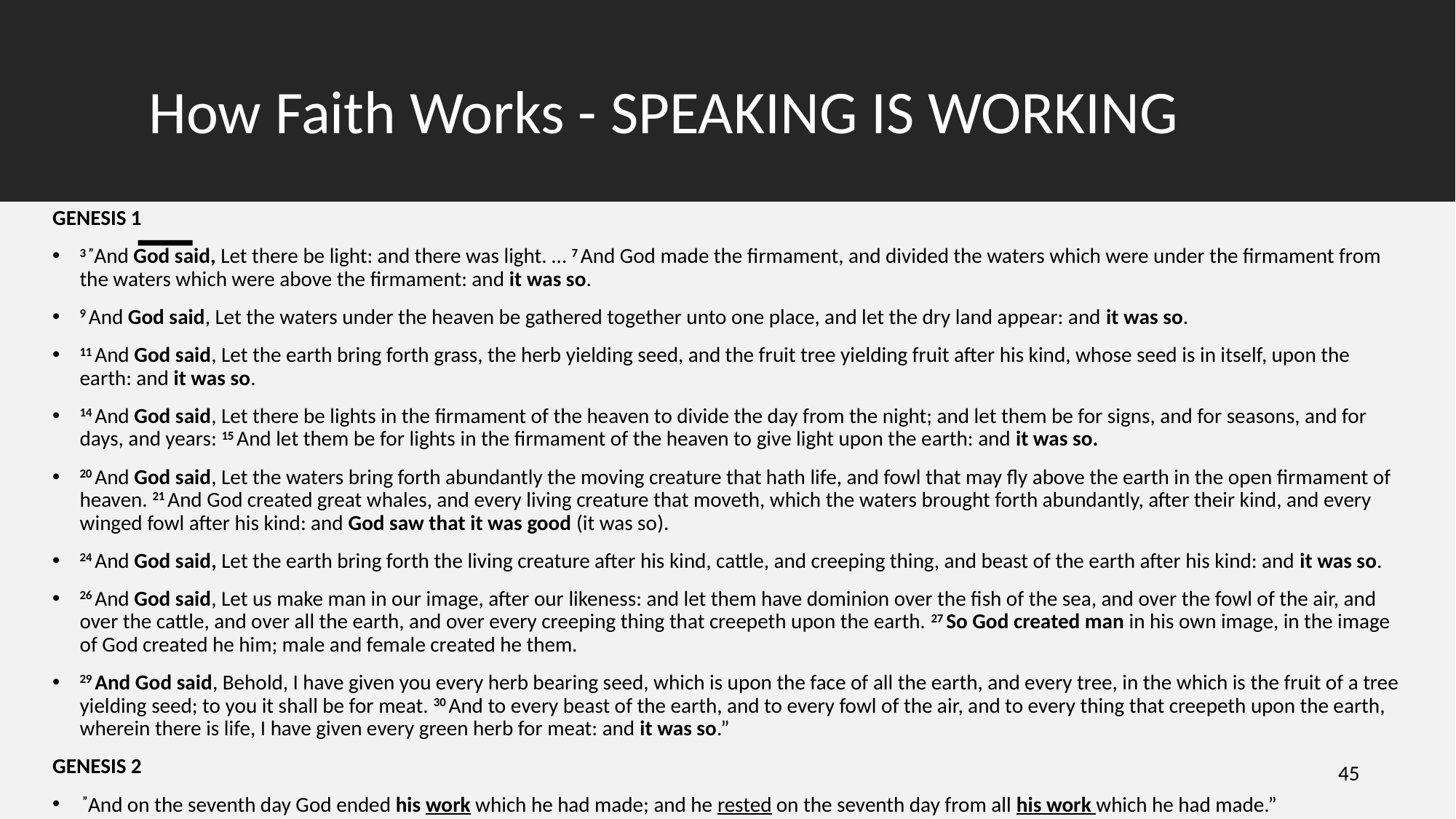

# How Faith Works - SPEAKING IS WORKING

GENESIS 1
3 ”And God said, Let there be light: and there was light. … 7 And God made the firmament, and divided the waters which were under the firmament from the waters which were above the firmament: and it was so.
9 And God said, Let the waters under the heaven be gathered together unto one place, and let the dry land appear: and it was so.
11 And God said, Let the earth bring forth grass, the herb yielding seed, and the fruit tree yielding fruit after his kind, whose seed is in itself, upon the earth: and it was so.
14 And God said, Let there be lights in the firmament of the heaven to divide the day from the night; and let them be for signs, and for seasons, and for days, and years: 15 And let them be for lights in the firmament of the heaven to give light upon the earth: and it was so.
20 And God said, Let the waters bring forth abundantly the moving creature that hath life, and fowl that may fly above the earth in the open firmament of heaven. 21 And God created great whales, and every living creature that moveth, which the waters brought forth abundantly, after their kind, and every winged fowl after his kind: and God saw that it was good (it was so).
24 And God said, Let the earth bring forth the living creature after his kind, cattle, and creeping thing, and beast of the earth after his kind: and it was so.
26 And God said, Let us make man in our image, after our likeness: and let them have dominion over the fish of the sea, and over the fowl of the air, and over the cattle, and over all the earth, and over every creeping thing that creepeth upon the earth. 27 So God created man in his own image, in the image of God created he him; male and female created he them.
29 And God said, Behold, I have given you every herb bearing seed, which is upon the face of all the earth, and every tree, in the which is the fruit of a tree yielding seed; to you it shall be for meat. 30 And to every beast of the earth, and to every fowl of the air, and to every thing that creepeth upon the earth, wherein there is life, I have given every green herb for meat: and it was so.”
GENESIS 2
 ”And on the seventh day God ended his work which he had made; and he rested on the seventh day from all his work which he had made.”

45